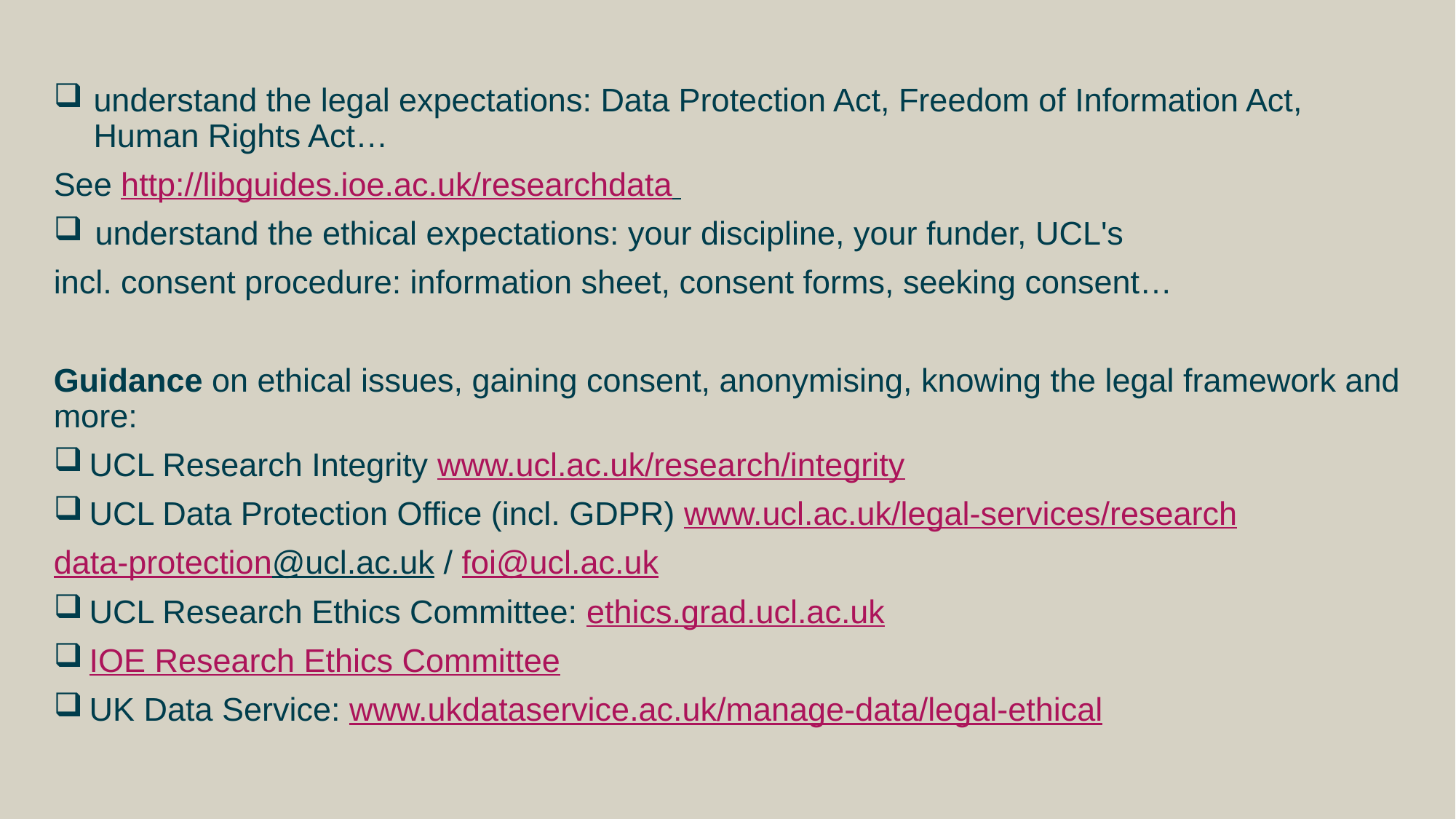

understand the legal expectations: Data Protection Act, Freedom of Information Act, Human Rights Act…
See http://libguides.ioe.ac.uk/researchdata
understand the ethical expectations: your discipline, your funder, UCL's
incl. consent procedure: information sheet, consent forms, seeking consent…

Guidance on ethical issues, gaining consent, anonymising, knowing the legal framework and more:
 UCL Research Integrity www.ucl.ac.uk/research/integrity
 UCL Data Protection Office (incl. GDPR) www.ucl.ac.uk/legal-services/research
data-protection@ucl.ac.uk / foi@ucl.ac.uk
 UCL Research Ethics Committee: ethics.grad.ucl.ac.uk
 IOE Research Ethics Committee
 UK Data Service: www.ukdataservice.ac.uk/manage-data/legal-ethical